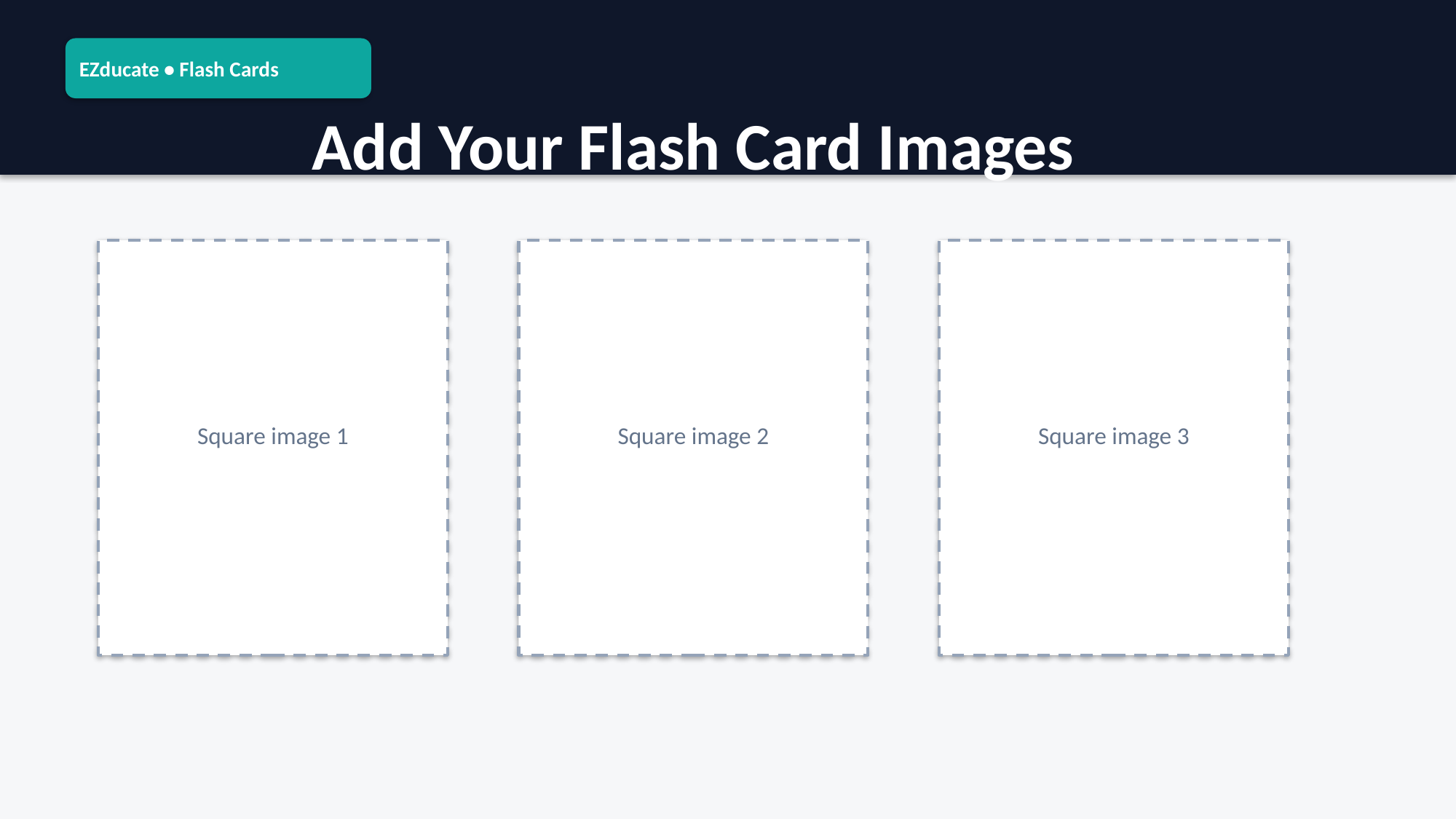

EZducate • Flash Cards
Add Your Flash Card Images

Square image 1
Square image 2
Square image 3